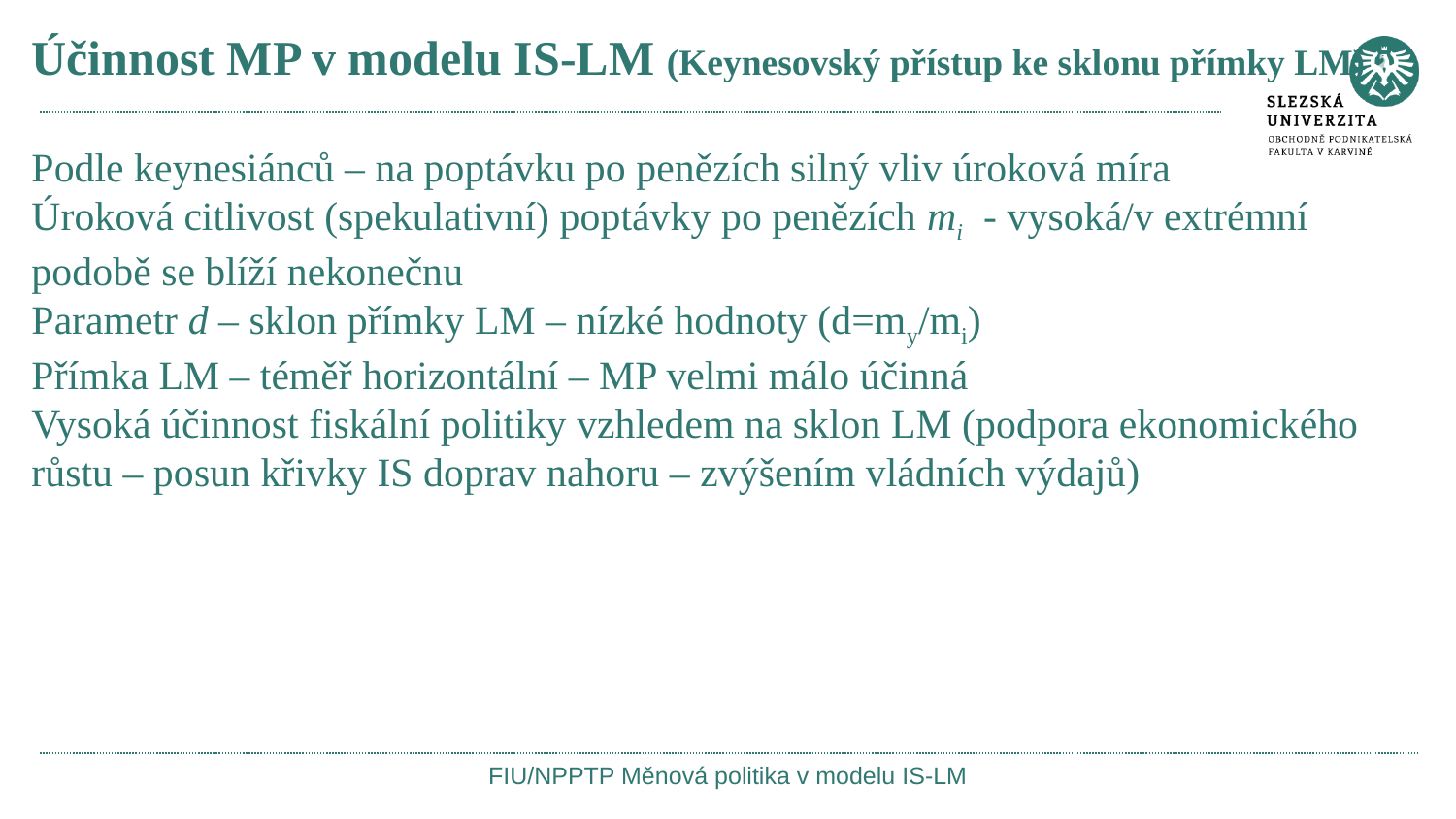

# Účinnost MP v modelu IS-LM (Keynesovský přístup ke sklonu přímky LM)
Podle keynesiánců – na poptávku po penězích silný vliv úroková míra
Úroková citlivost (spekulativní) poptávky po penězích mi  - vysoká/v extrémní podobě se blíží nekonečnu
Parametr d – sklon přímky LM – nízké hodnoty (d=my/mi)
Přímka LM – téměř horizontální – MP velmi málo účinná
Vysoká účinnost fiskální politiky vzhledem na sklon LM (podpora ekonomického růstu – posun křivky IS doprav nahoru – zvýšením vládních výdajů)

FIU/NPPTP Měnová politika v modelu IS-LM